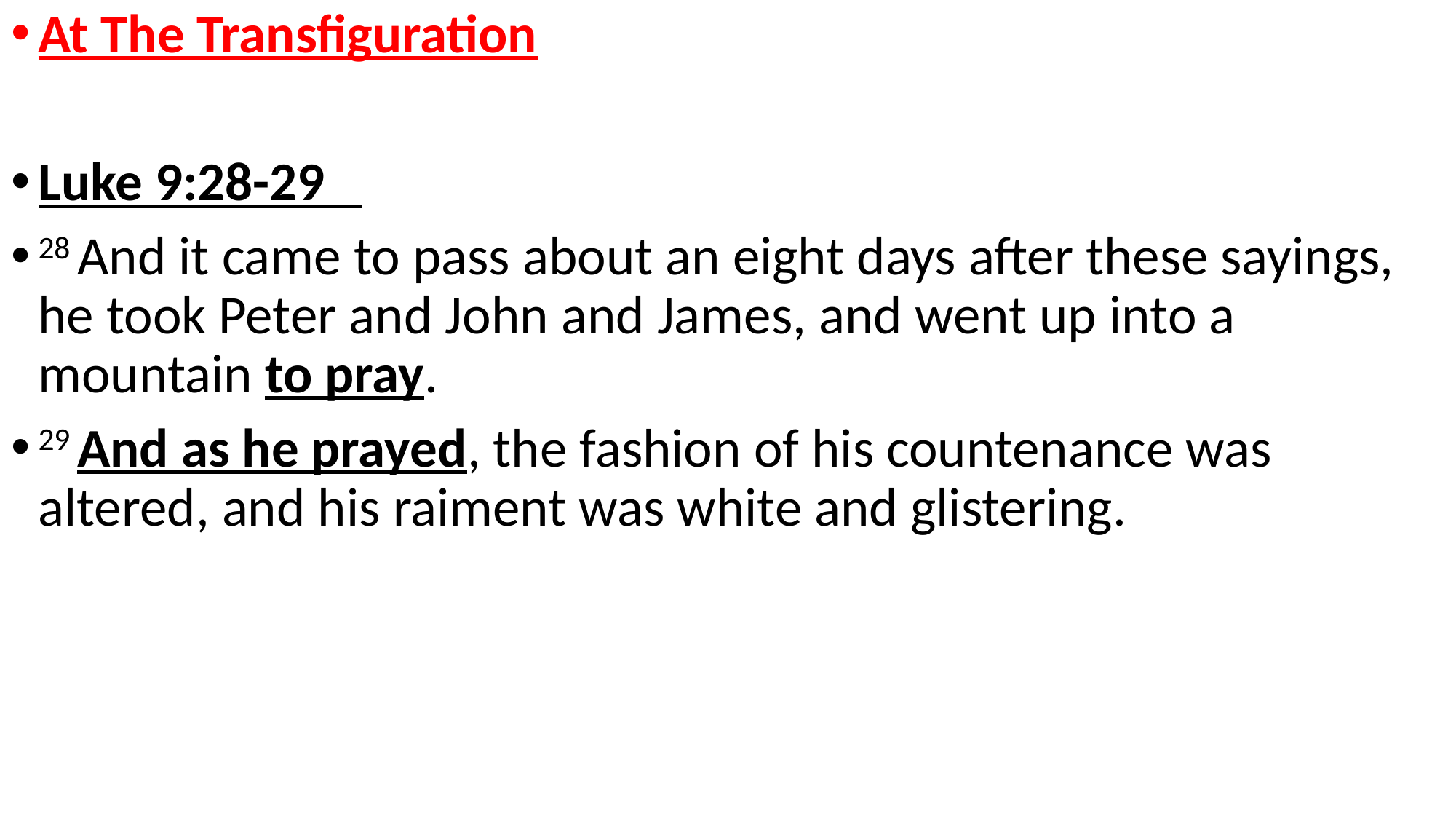

At The Transfiguration

Luke 9:28-29
28 And it came to pass about an eight days after these sayings, he took Peter and John and James, and went up into a mountain to pray.
29 And as he prayed, the fashion of his countenance was altered, and his raiment was white and glistering.